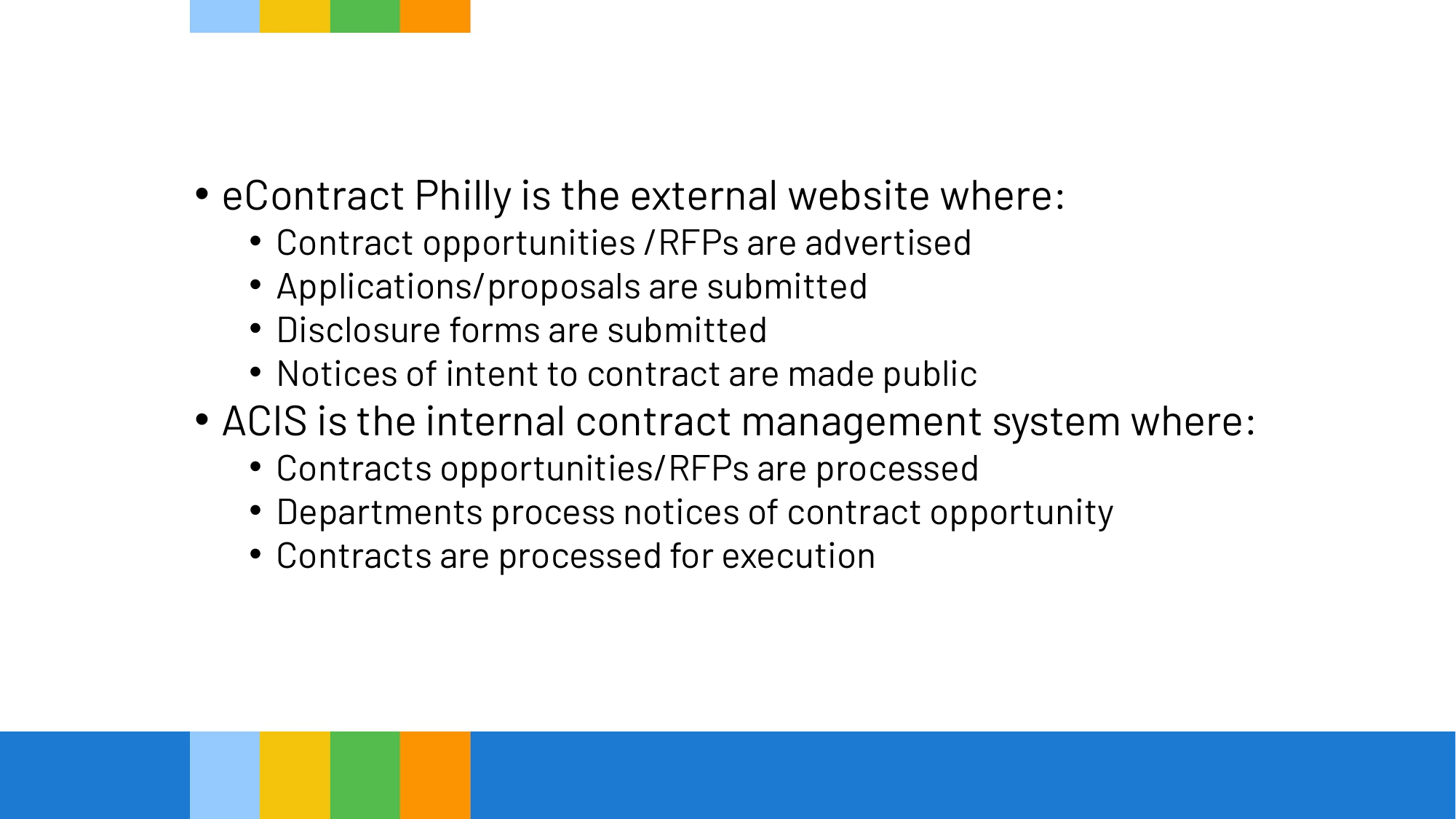

#
eContract Philly is the external website where:
Contract opportunities /RFPs are advertised
Applications/proposals are submitted
Disclosure forms are submitted
Notices of intent to contract are made public
ACIS is the internal contract management system where:
Contracts opportunities/RFPs are processed
Departments process notices of contract opportunity
Contracts are processed for execution